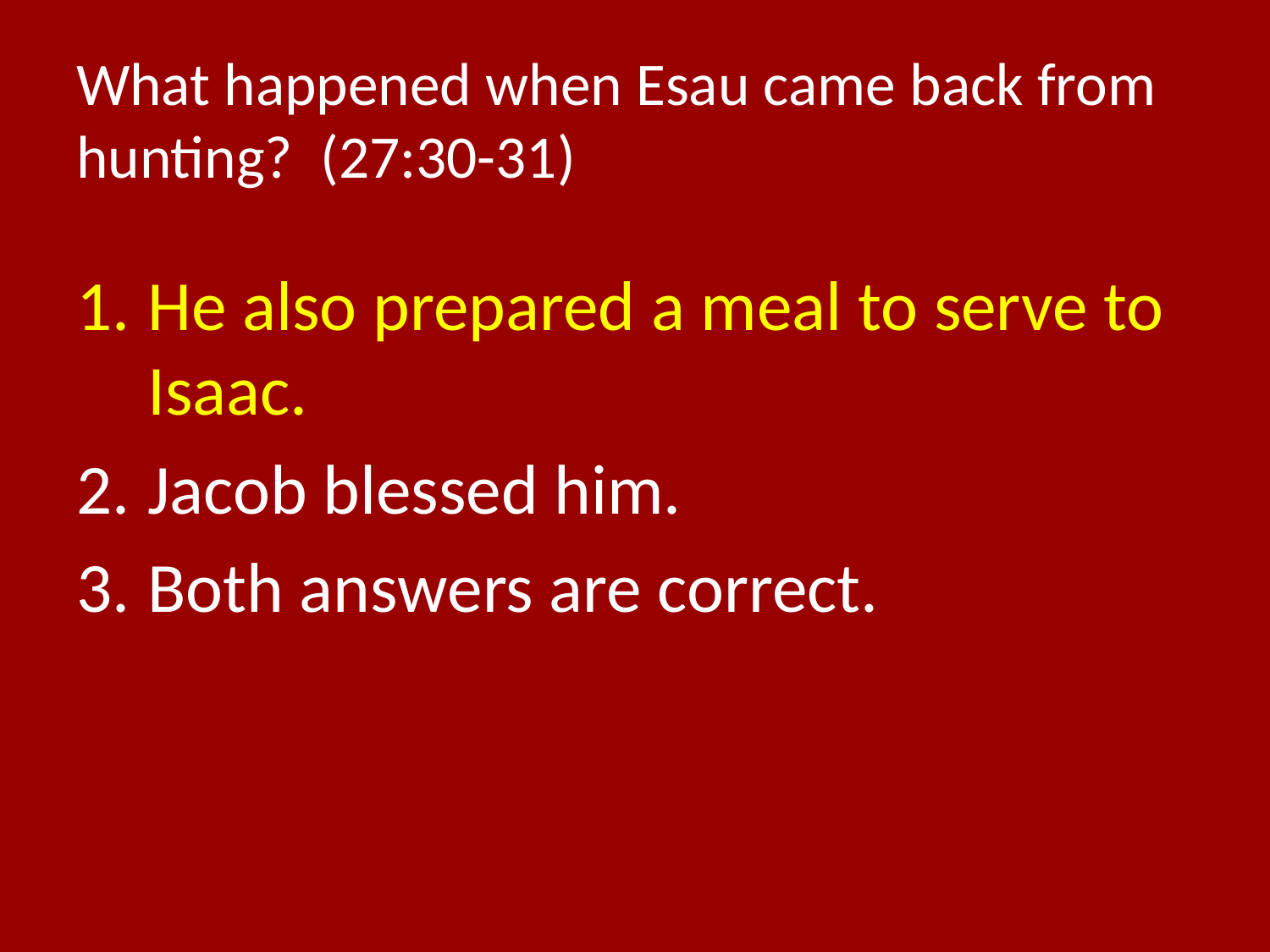

# What happened when Esau came back from hunting?  (27:30-31)
He also prepared a meal to serve to Isaac.
Jacob blessed him.
Both answers are correct.